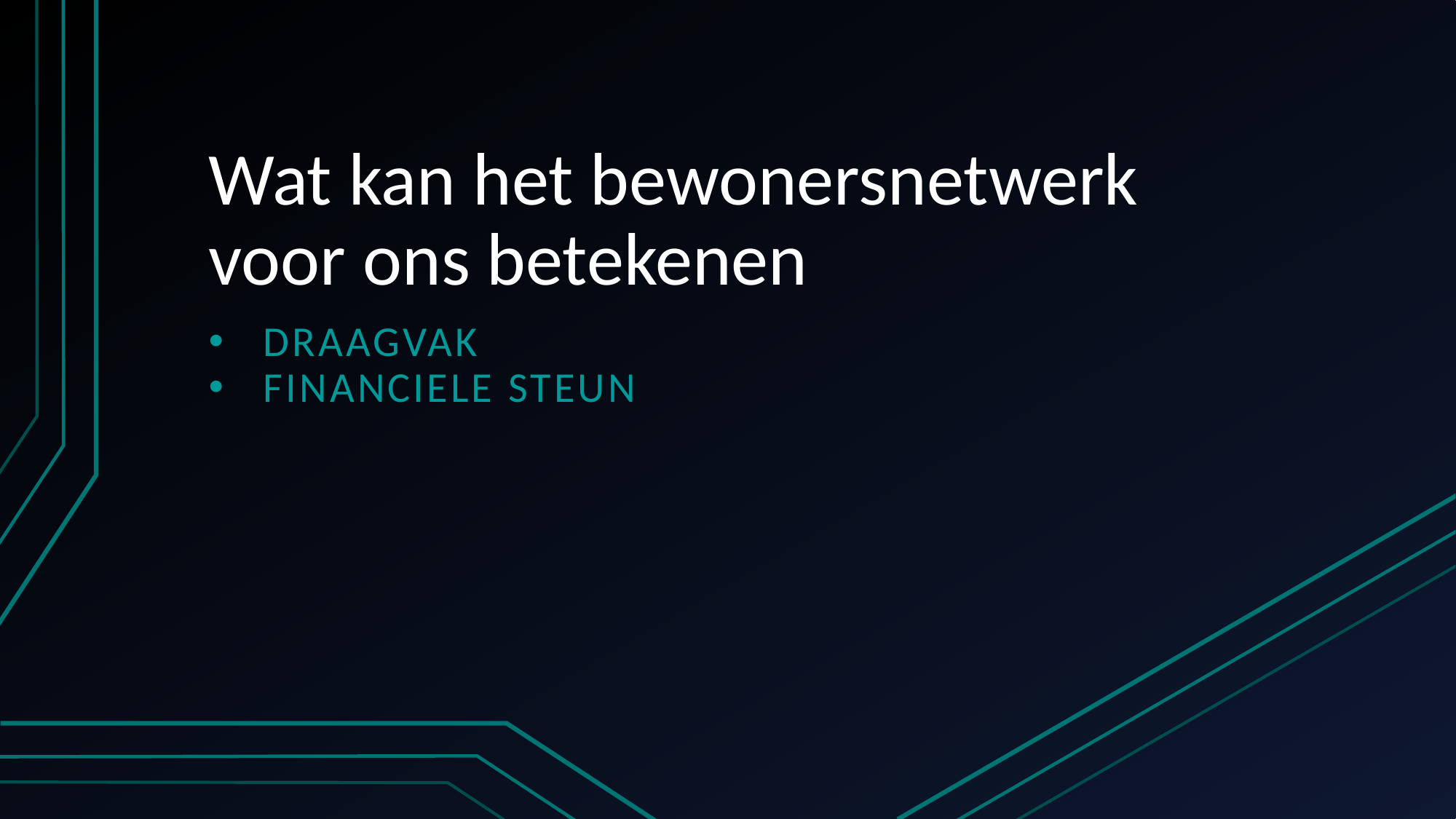

# Wat kan het bewonersnetwerk voor ons betekenen
Draagvak
Financiele steun